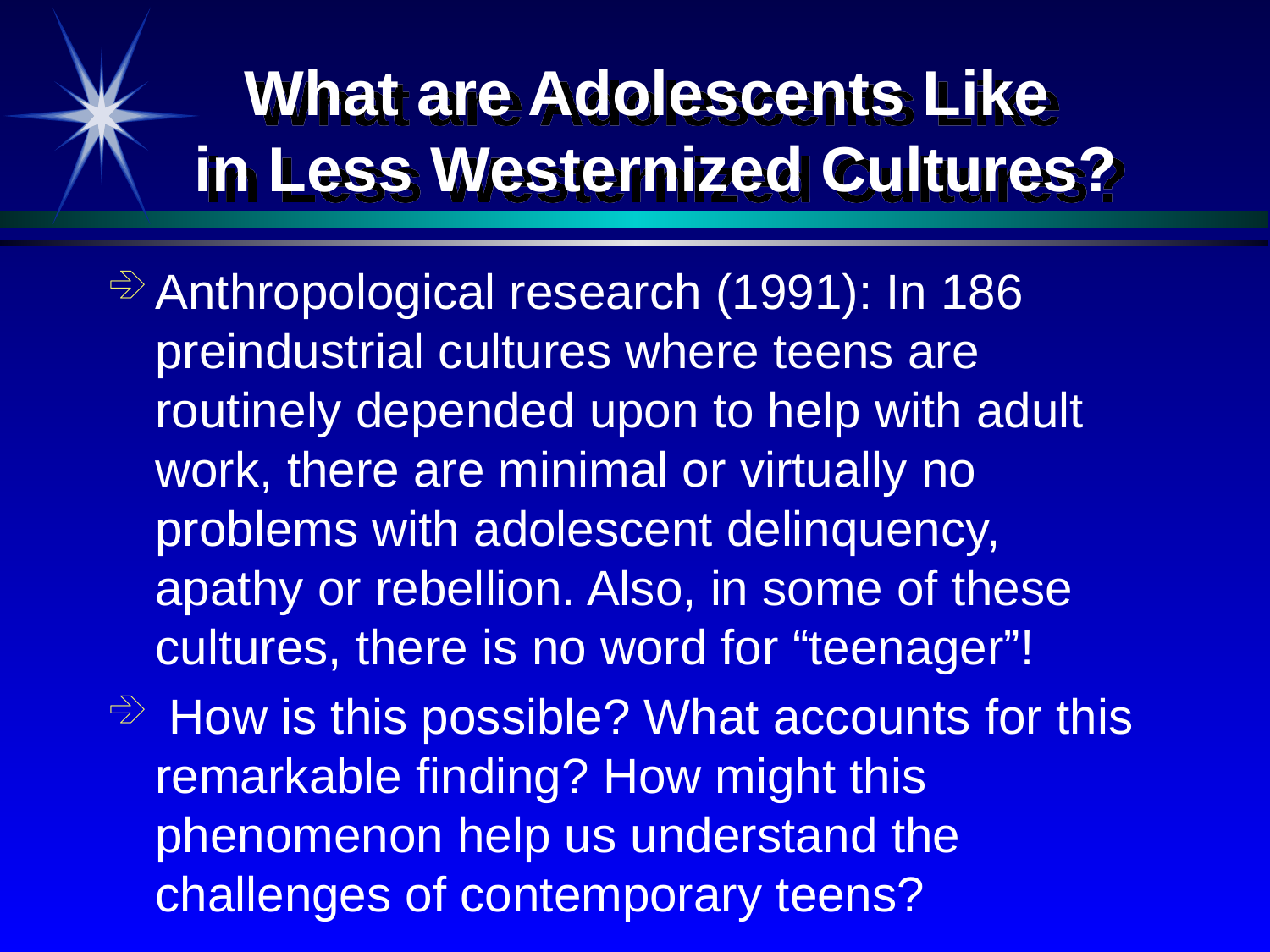

# What are Adolescents Like in Less Westernized Cultures?
Anthropological research (1991): In 186 preindustrial cultures where teens are routinely depended upon to help with adult work, there are minimal or virtually no problems with adolescent delinquency, apathy or rebellion. Also, in some of these cultures, there is no word for “teenager”!
 How is this possible? What accounts for this remarkable finding? How might this phenomenon help us understand the challenges of contemporary teens?